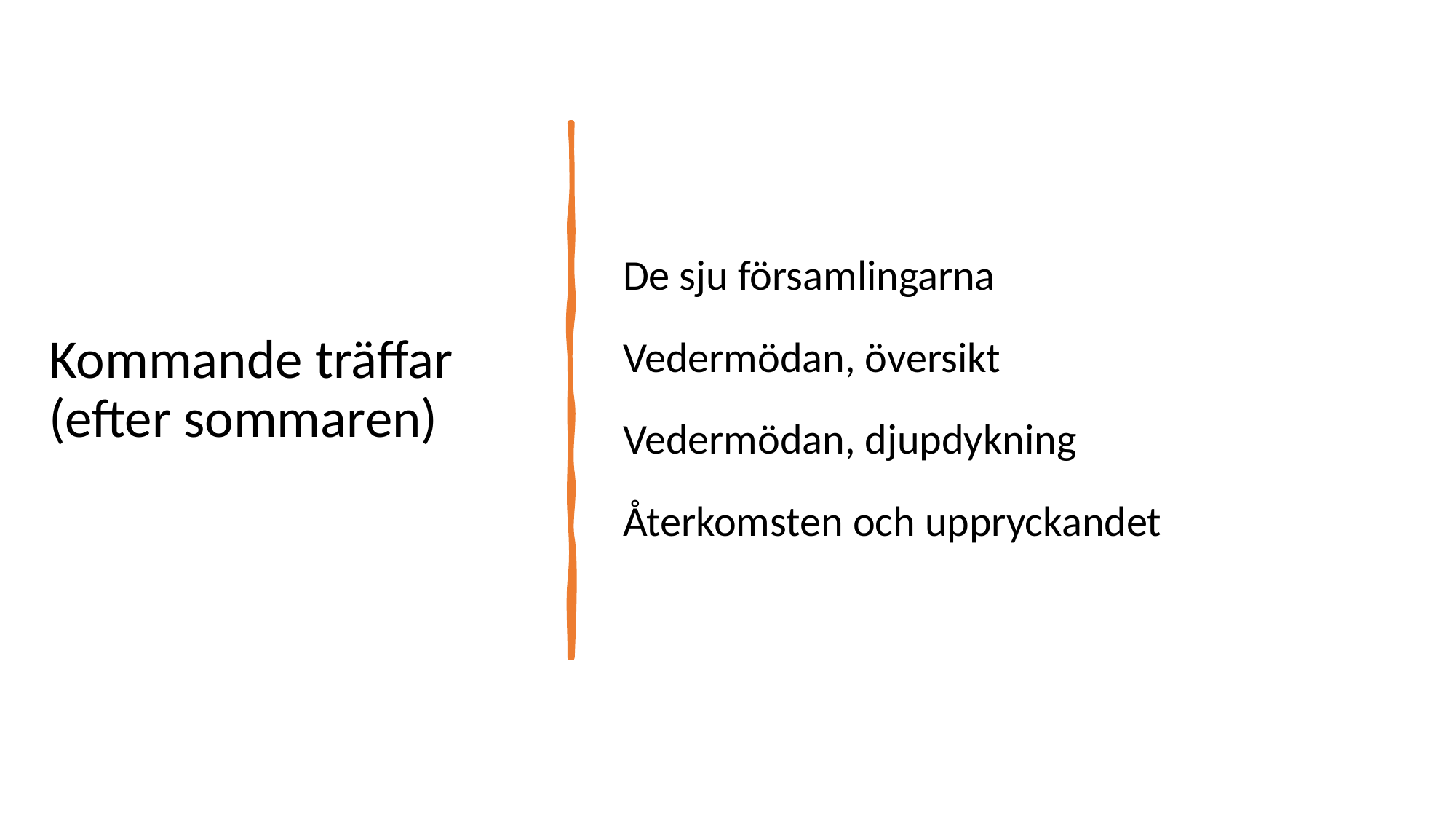

# Kommande träffar (efter sommaren)
De sju församlingarna
Vedermödan, översikt
Vedermödan, djupdykning
Återkomsten och uppryckandet